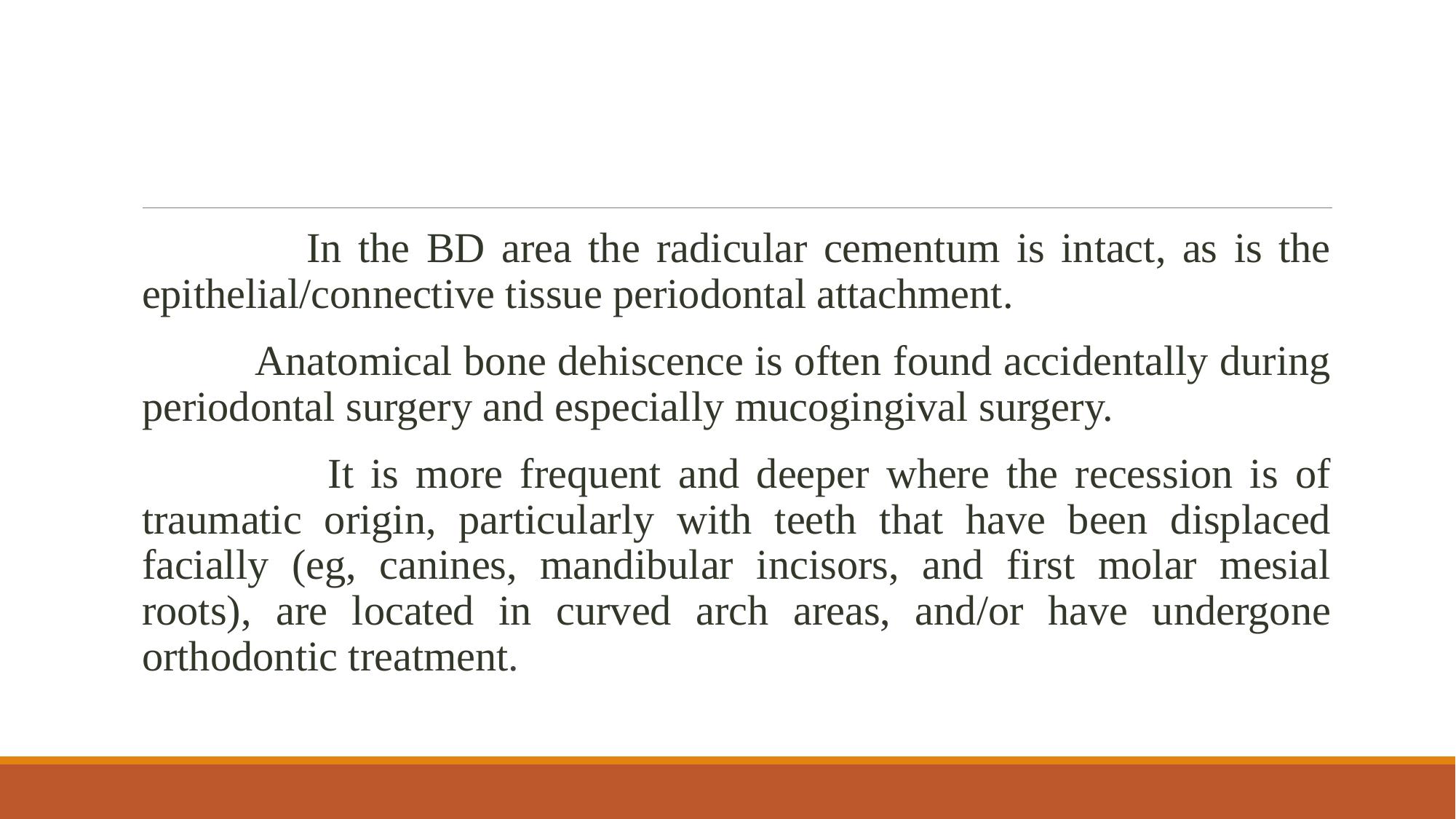

#
          In the BD area the radicular cementum is intact, as is the epithelial/connective tissue periodontal attachment.
          Anatomical bone dehiscence is often found accidentally during periodontal surgery and especially mucogingival surgery.
           It is more frequent and deeper where the recession is of traumatic origin, particularly with teeth that have been displaced facially (eg, canines, mandibular incisors, and first molar mesial roots), are located in curved arch areas, and/or have undergone orthodontic treatment.